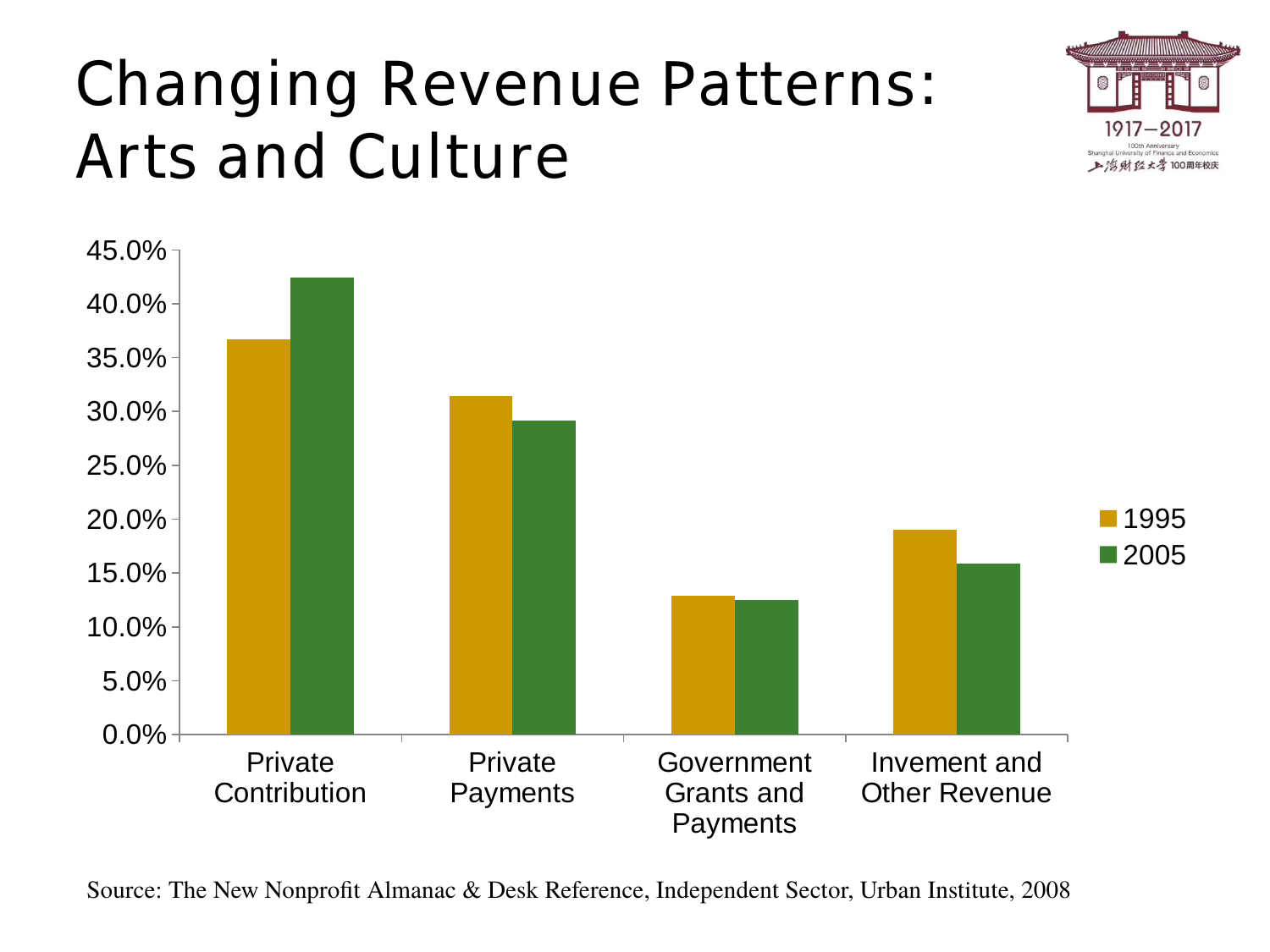

# Changing Revenue Patterns: Arts and Culture

### Chart

| Category | 1995 | 2005 |
|---|---|---|
| Private Contribution | 0.3665874901029311 | 0.42453282223287214 |
| Private Payments | 0.3143309580364213 | 0.2918064206995705 |
| Government Grants and Payments | 0.1290577988915282 | 0.12458073790129424 |
| Invement and Other Revenue | 0.19002375296912113 | 0.15908001916626846 |
Source: The New Nonprofit Almanac & Desk Reference, Independent Sector, Urban Institute, 2008